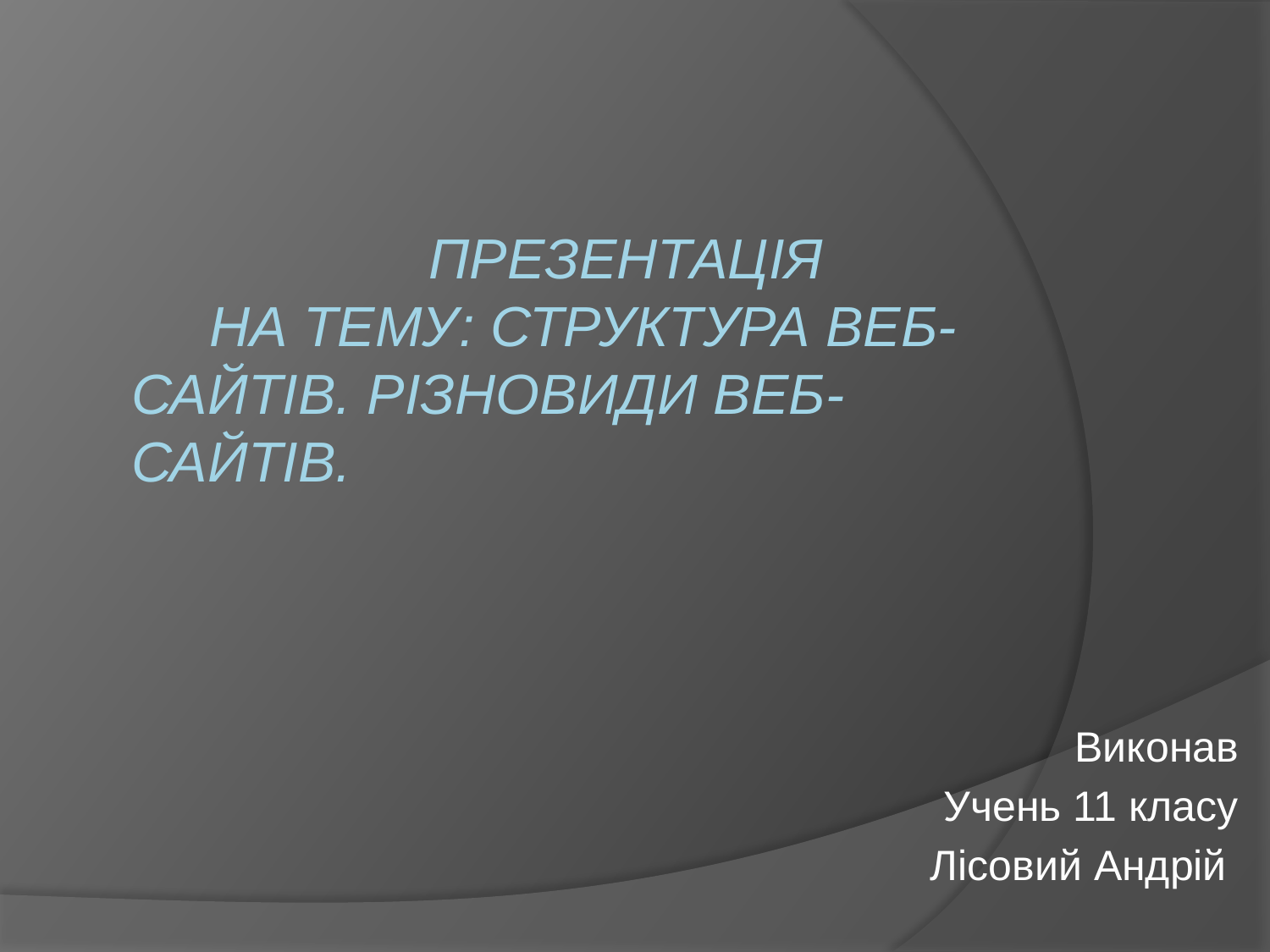

# Презентація На тему: структура веб-сайтів. Різновиди веб-сайтів.
Виконав
Учень 11 класу
Лісовий Андрій